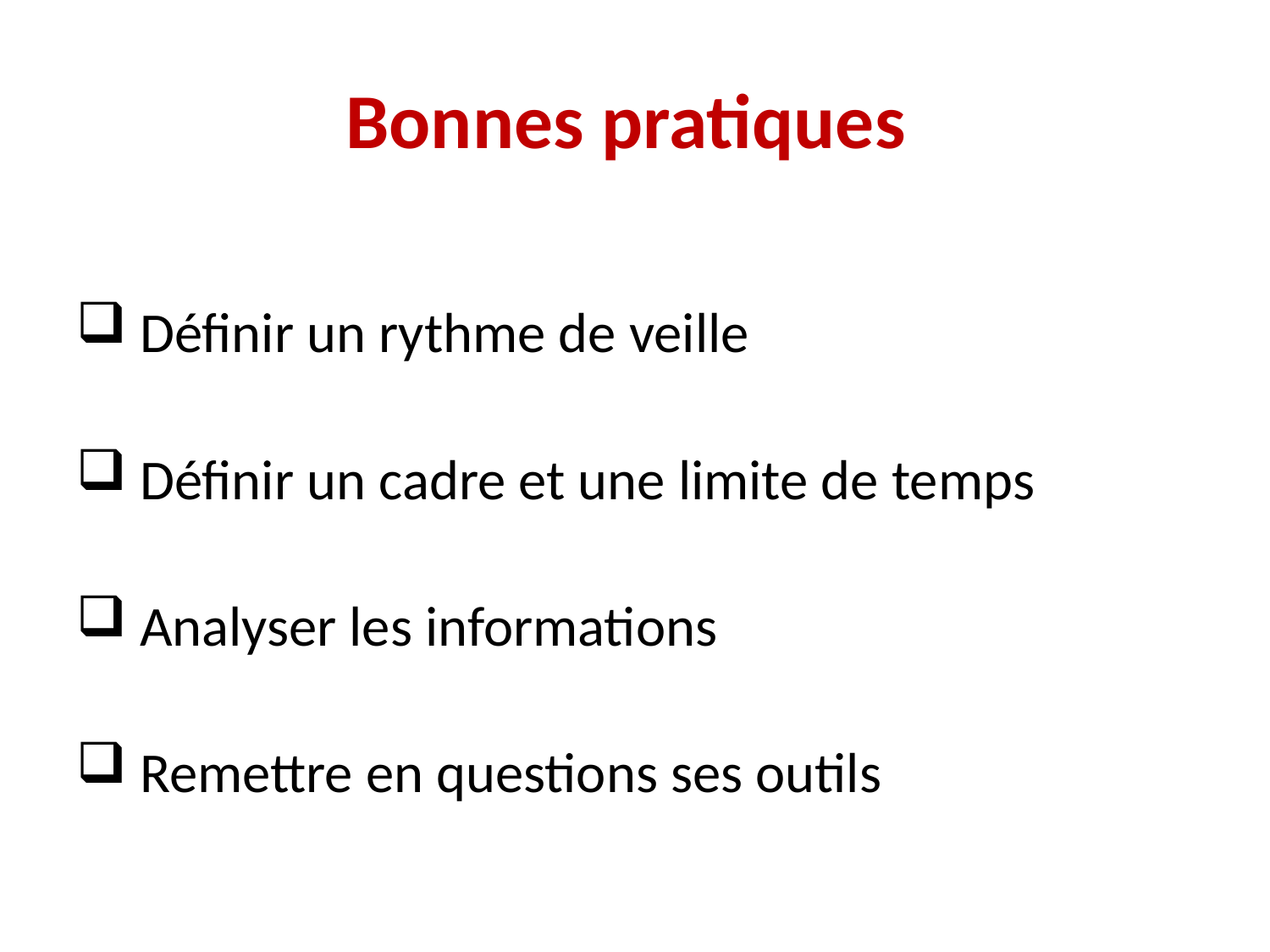

# Bonnes pratiques
 Définir un rythme de veille
 Définir un cadre et une limite de temps
 Analyser les informations
 Remettre en questions ses outils